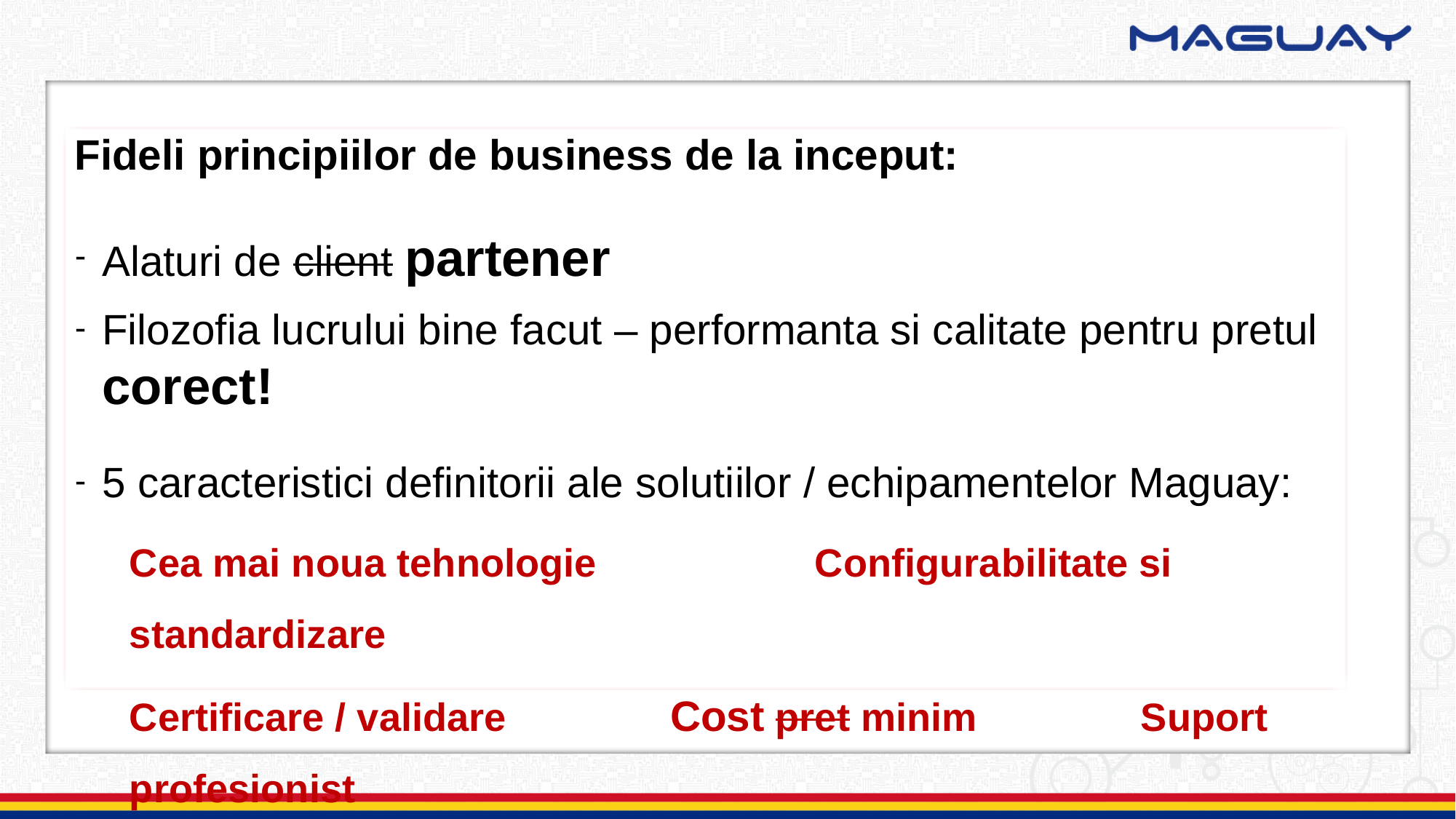

Fideli principiilor de business de la inceput:
Alaturi de client partener
Filozofia lucrului bine facut – performanta si calitate pentru pretul corect!
5 caracteristici definitorii ale solutiilor / echipamentelor Maguay:
Cea mai noua tehnologie                    Configurabilitate si standardizare
Certificare / validare               Cost pret minim               Suport profesionist